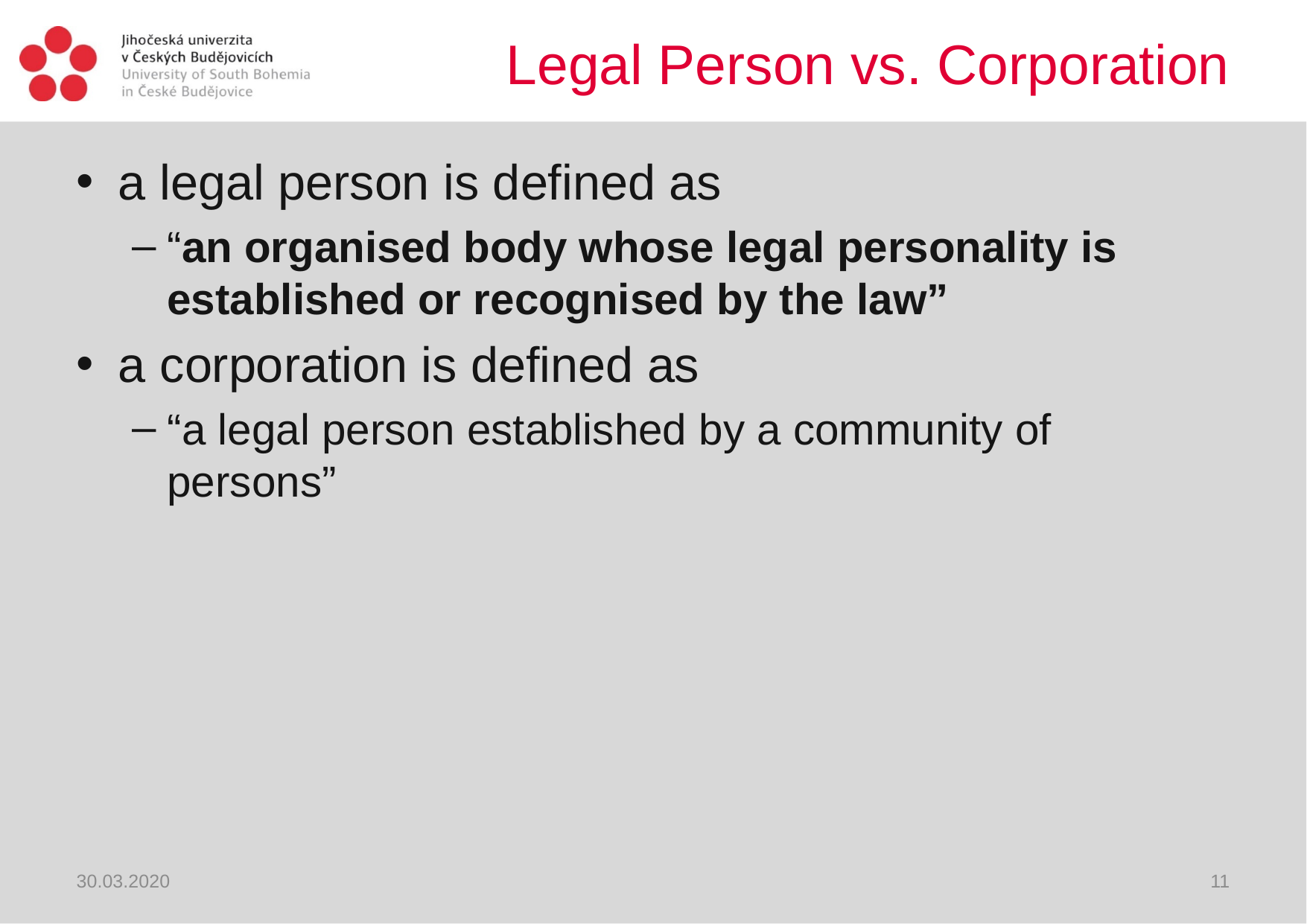

# Legal Person vs. Corporation
a legal person is defined as
“an organised body whose legal personality is established or recognised by the law”
a corporation is defined as
“a legal person established by a community of persons”

30.03.2020
11